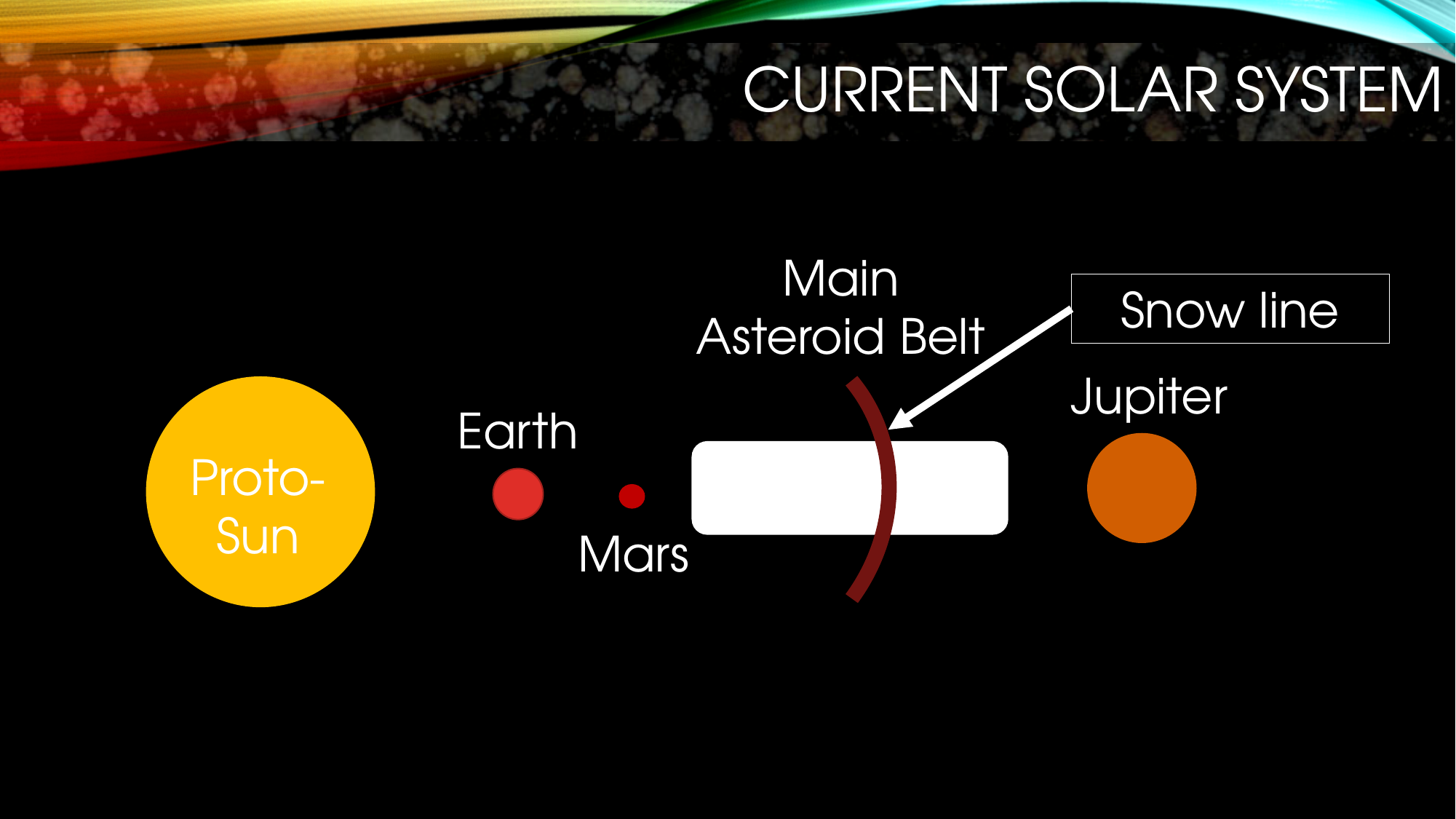

# Current Solar System
Main Asteroid Belt
Snow line

Jupiter

Earth

Proto-Sun

Mars